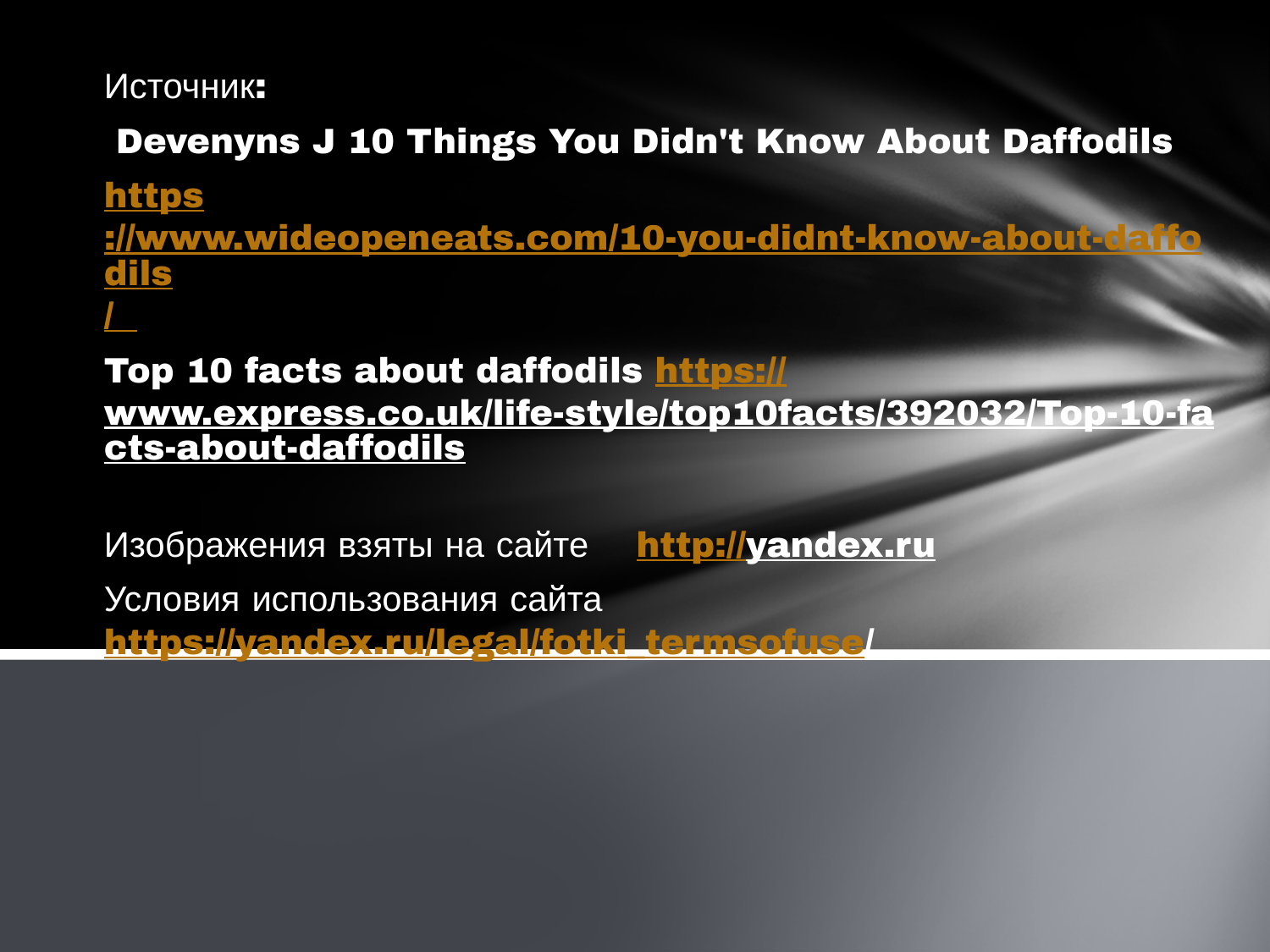

Источник:
 Devenyns J 10 Things You Didn't Know About Daffodils
https://www.wideopeneats.com/10-you-didnt-know-about-daffodils/
Top 10 facts about daffodils https://www.express.co.uk/life-style/top10facts/392032/Top-10-facts-about-daffodils
Изображения взяты на сайте    http://yandex.ru
Условия использования сайта https://yandex.ru/legal/fotki_termsofuse/